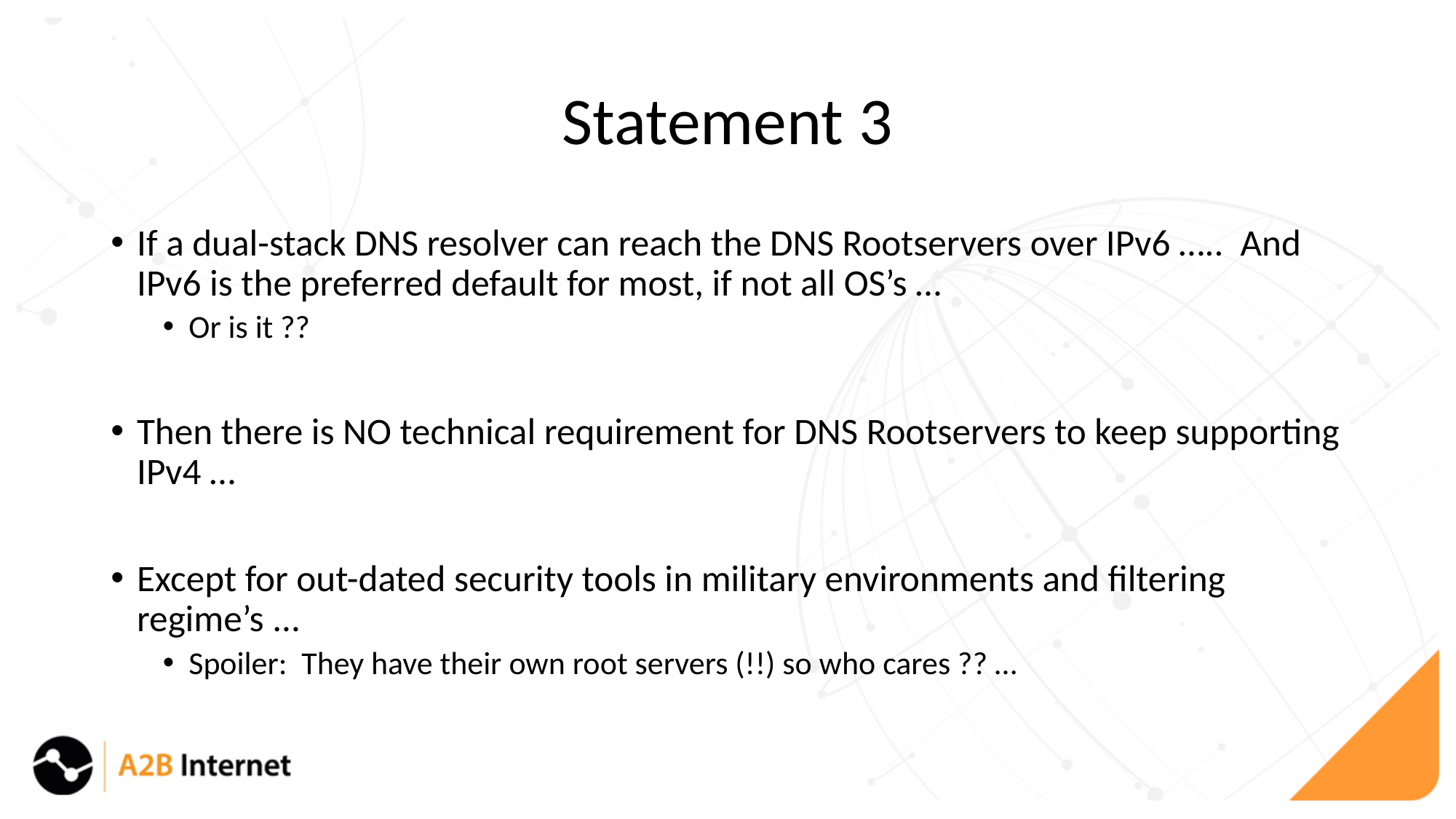

# Statement 3
If a dual-stack DNS resolver can reach the DNS Rootservers over IPv6 …..  And IPv6 is the preferred default for most, if not all OS’s …
Or is it ??

Then there is NO technical requirement for DNS Rootservers to keep supporting IPv4 …

Except for out-dated security tools in military environments and filtering regime’s ...
Spoiler:  They have their own root servers (!!) so who cares ?? …